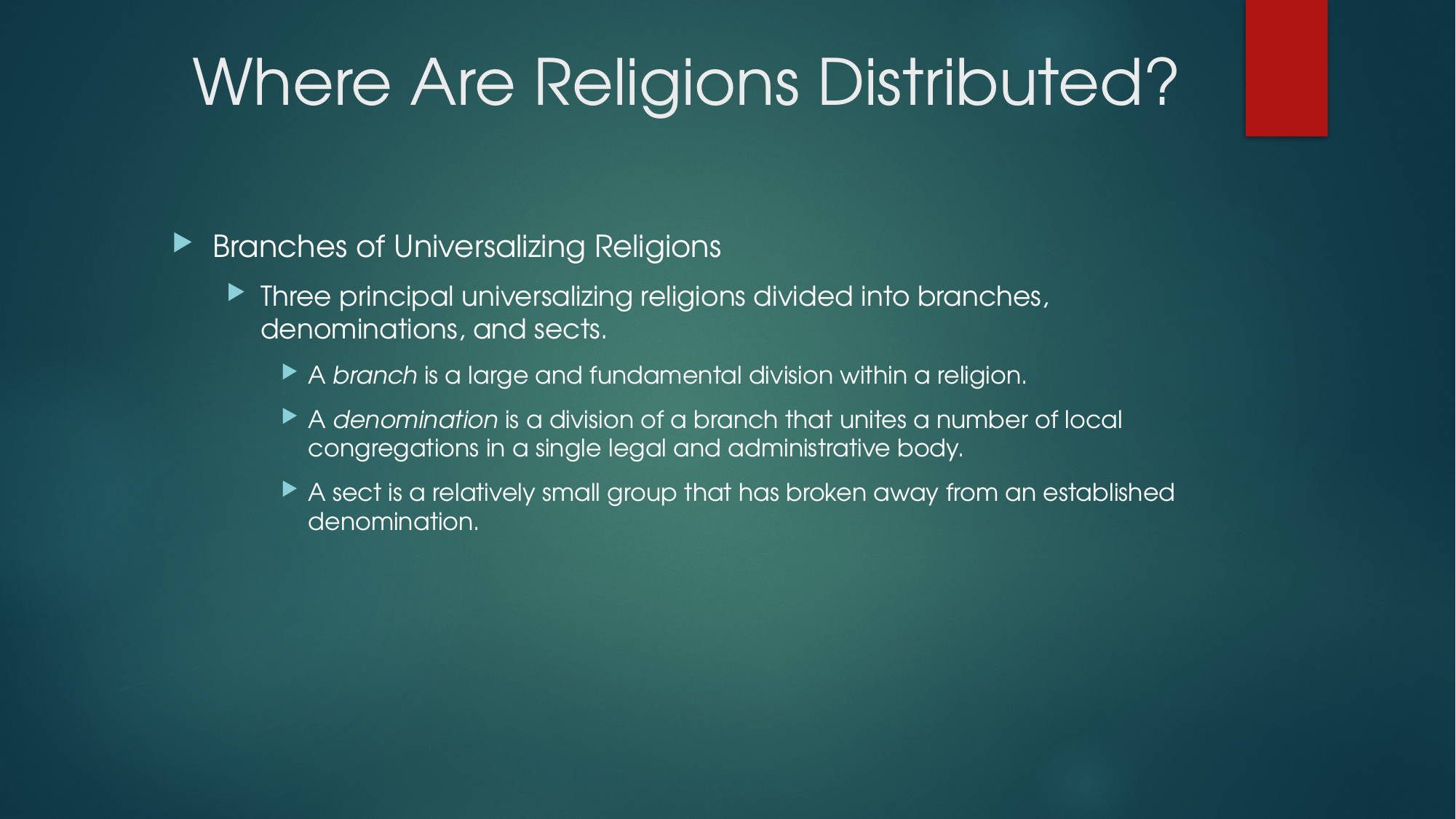

# Where Are Religions Distributed?
Branches of Universalizing Religions
Three principal universalizing religions divided into branches, denominations, and sects.
A branch is a large and fundamental division within a religion.
A denomination is a division of a branch that unites a number of local congregations in a single legal and administrative body.
A sect is a relatively small group that has broken away from an established denomination.